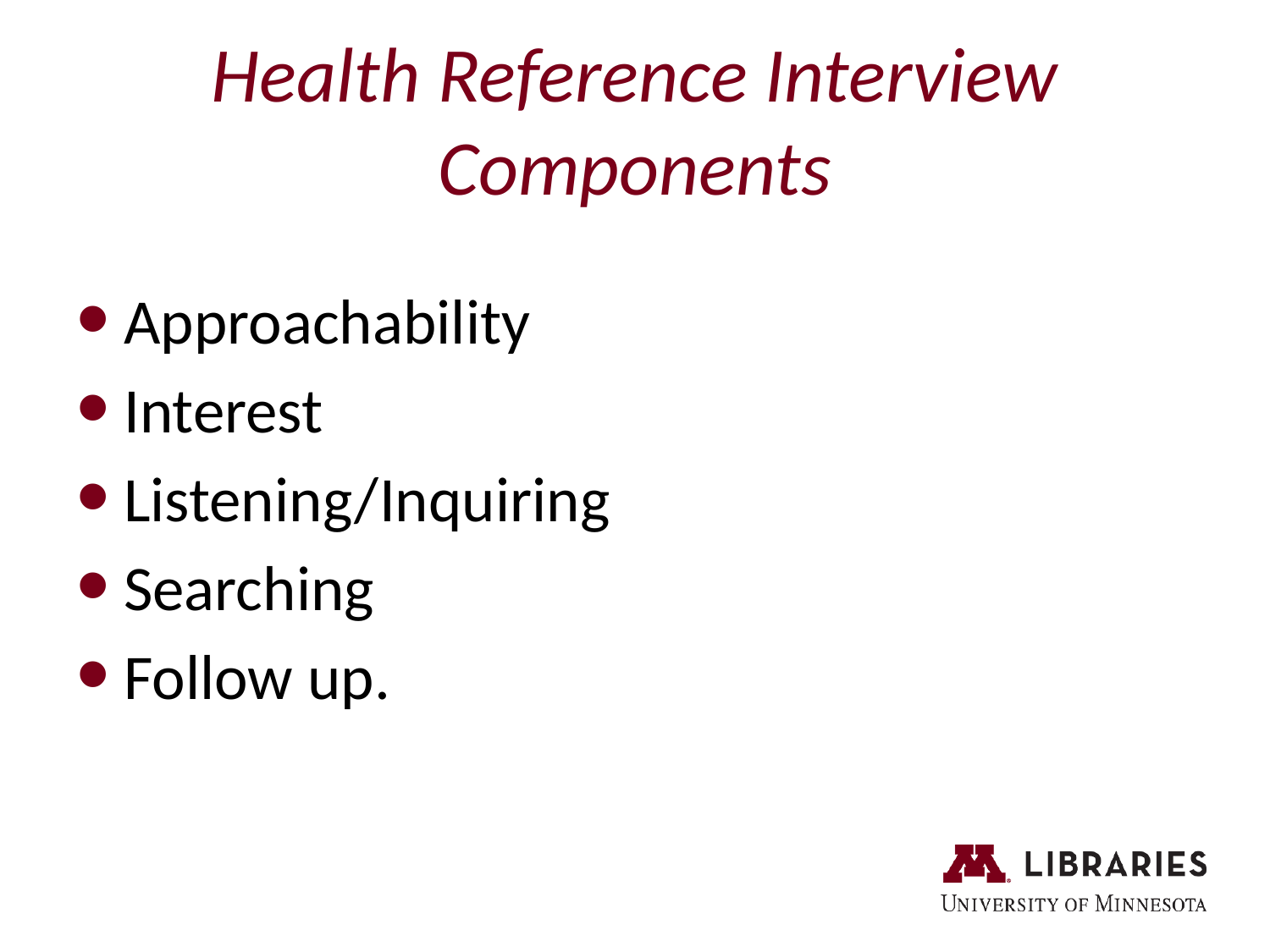

# Health Reference Interview Components
Approachability
Interest
Listening/Inquiring
Searching
Follow up.